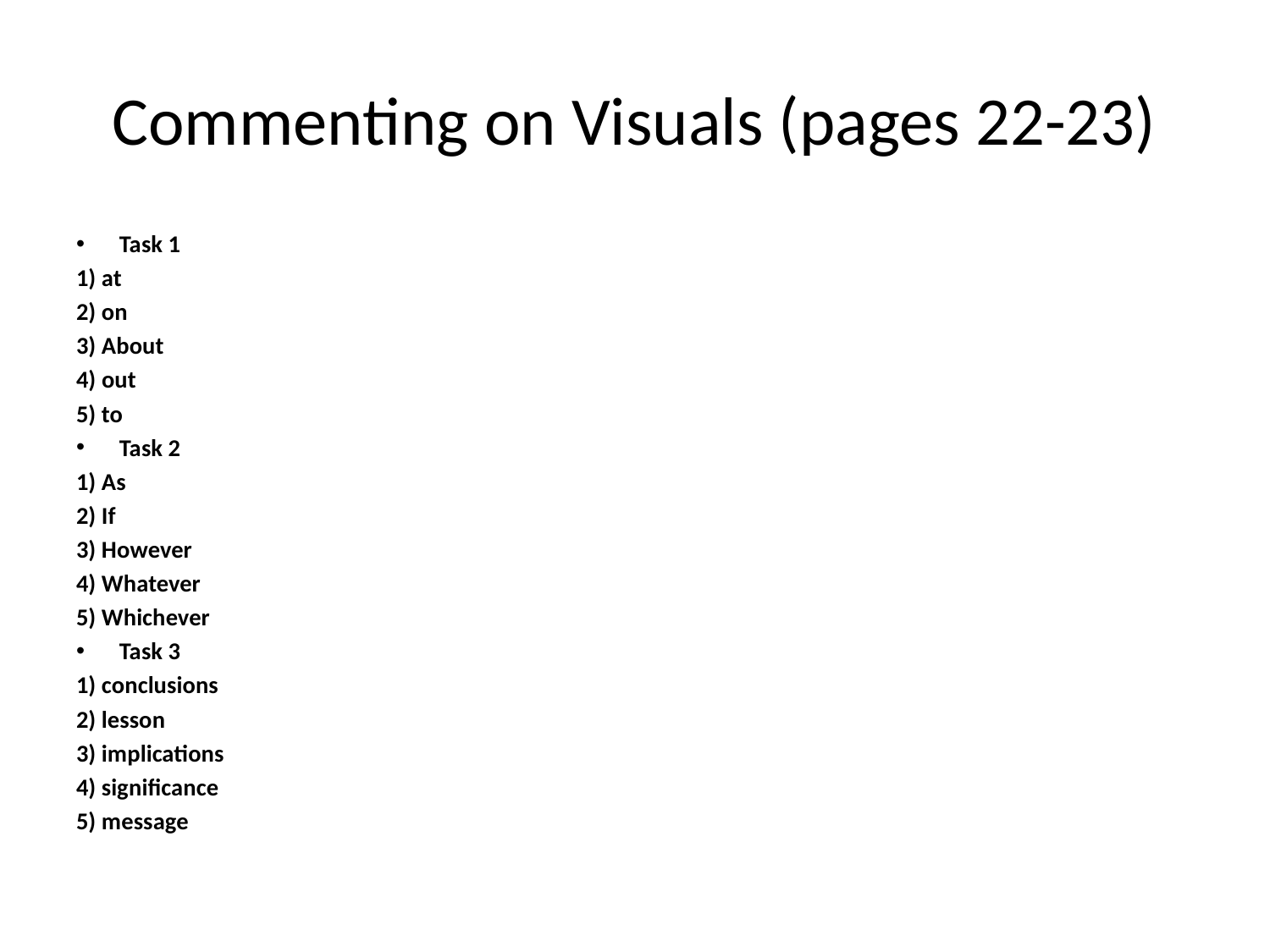

# Commenting on Visuals (pages 22-23)
Task 1
1) at
2) on
3) About
4) out
5) to
Task 2
1) As
2) If
3) However
4) Whatever
5) Whichever
Task 3
1) conclusions
2) lesson
3) implications
4) significance
5) message